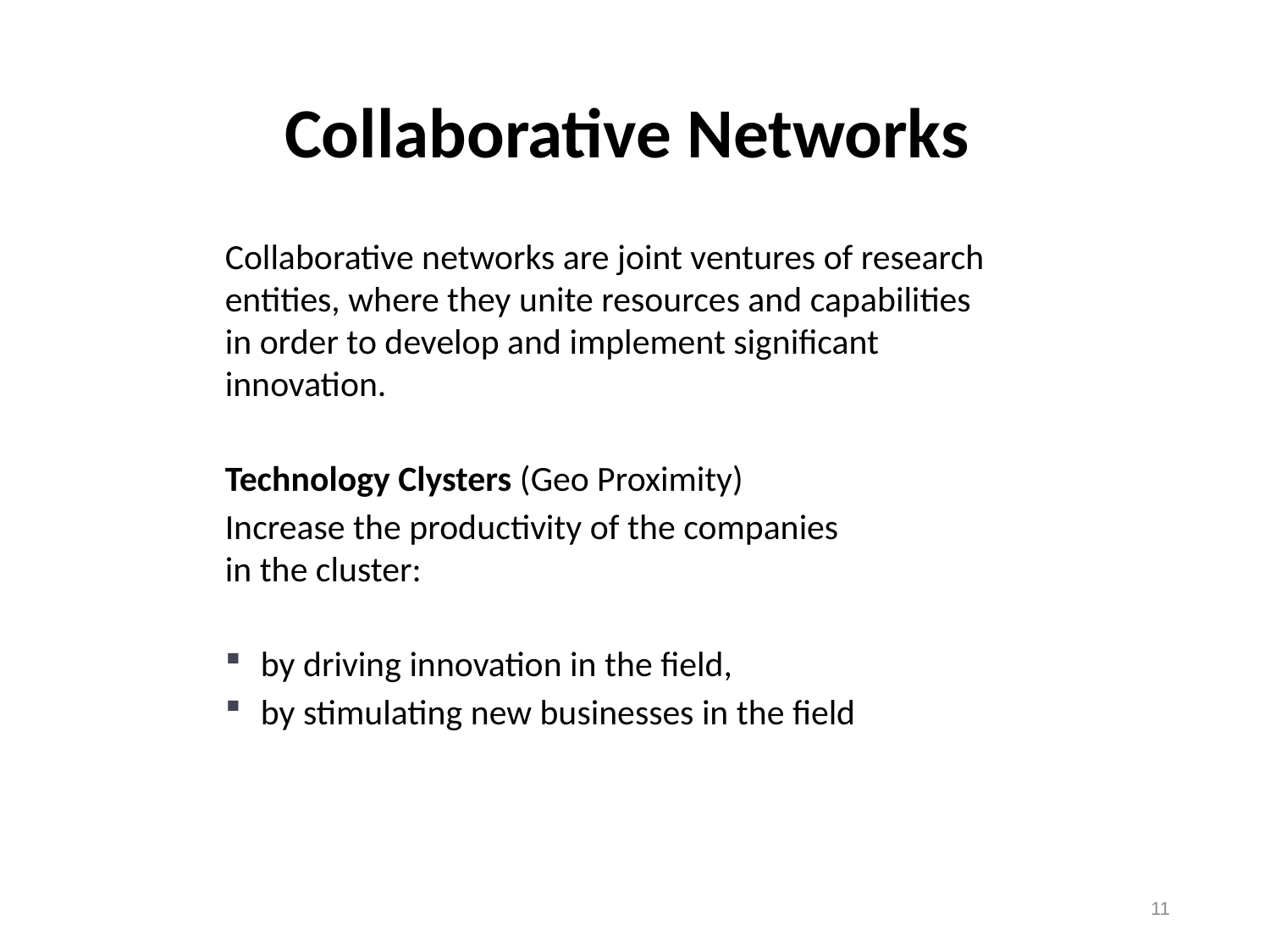

# Collaborative Networks
Collaborative networks are joint ventures of research entities, where they unite resources and capabilities in order to develop and implement significant innovation.

Technology Clysters (Geo Proximity)
Increase the productivity of the companies
in the cluster:

by driving innovation in the field,
by stimulating new businesses in the field

11